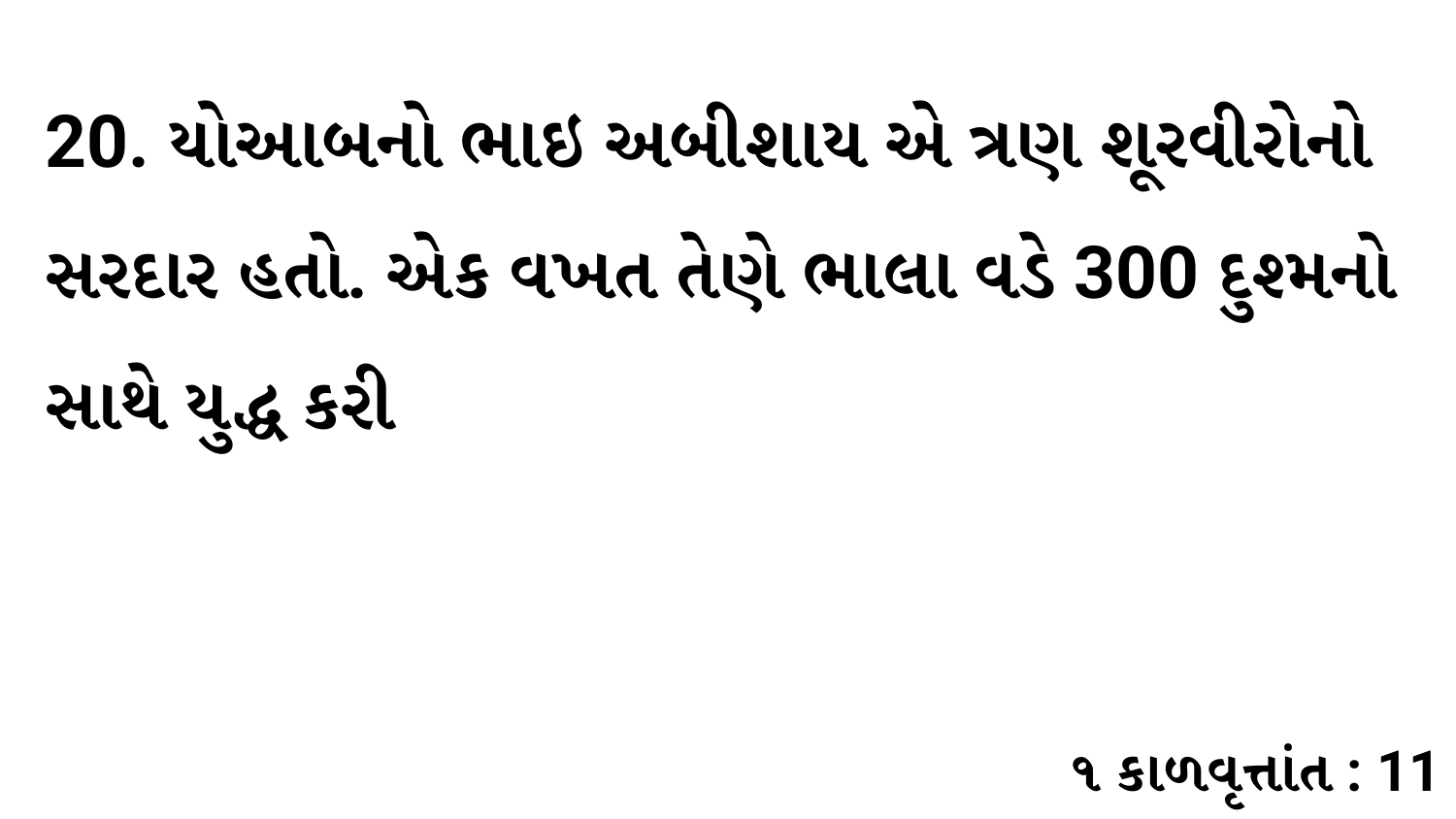

20. યોઆબનો ભાઇ અબીશાય એ ત્રણ શૂરવીરોનો સરદાર હતો. એક વખત તેણે ભાલા વડે 300 દુશ્મનો સાથે યુદ્ધ કરી
૧ કાળવૃત્તાંત : 11